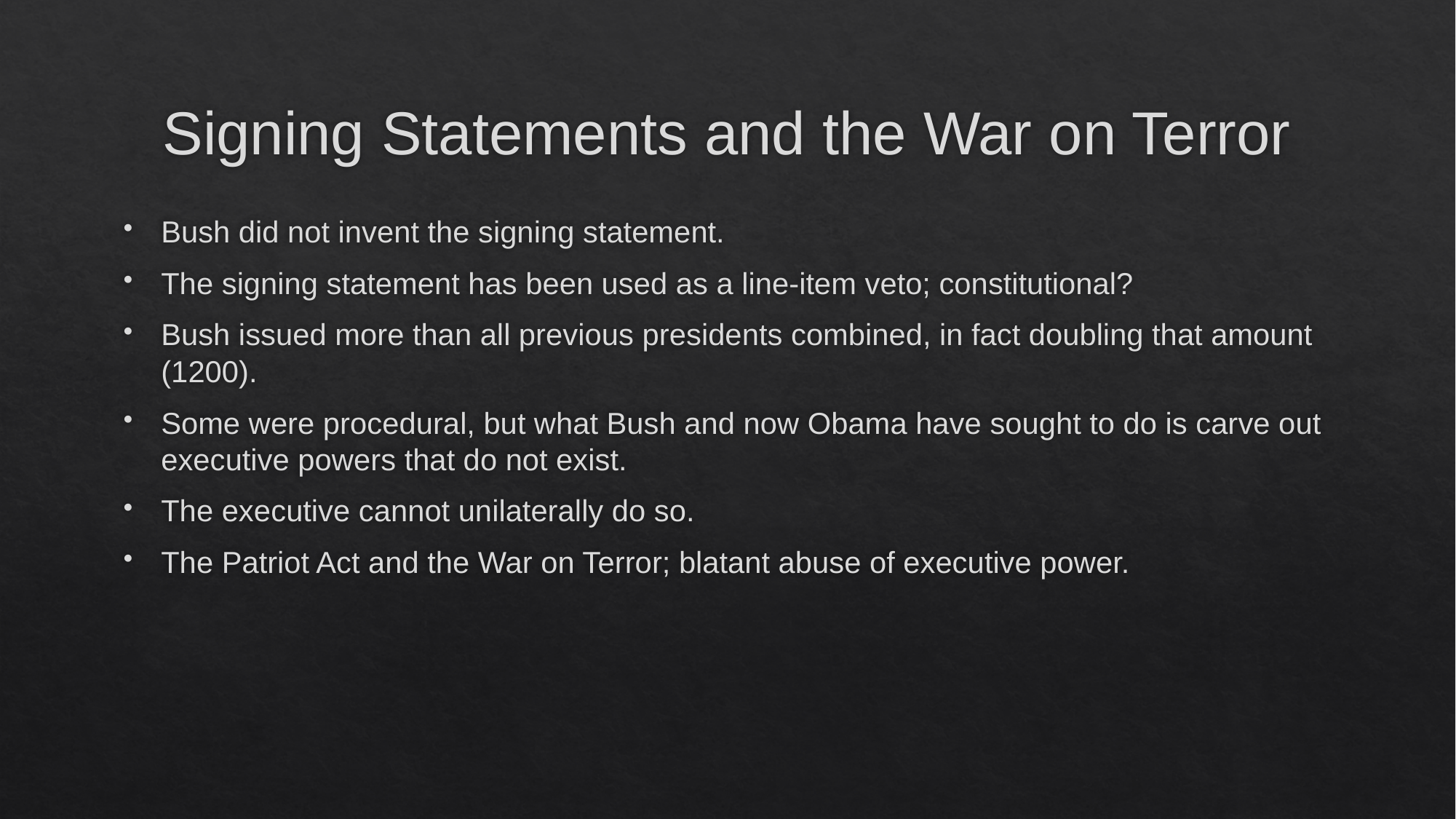

# Signing Statements and the War on Terror
Bush did not invent the signing statement.
The signing statement has been used as a line-item veto; constitutional?
Bush issued more than all previous presidents combined, in fact doubling that amount (1200).
Some were procedural, but what Bush and now Obama have sought to do is carve out executive powers that do not exist.
The executive cannot unilaterally do so.
The Patriot Act and the War on Terror; blatant abuse of executive power.